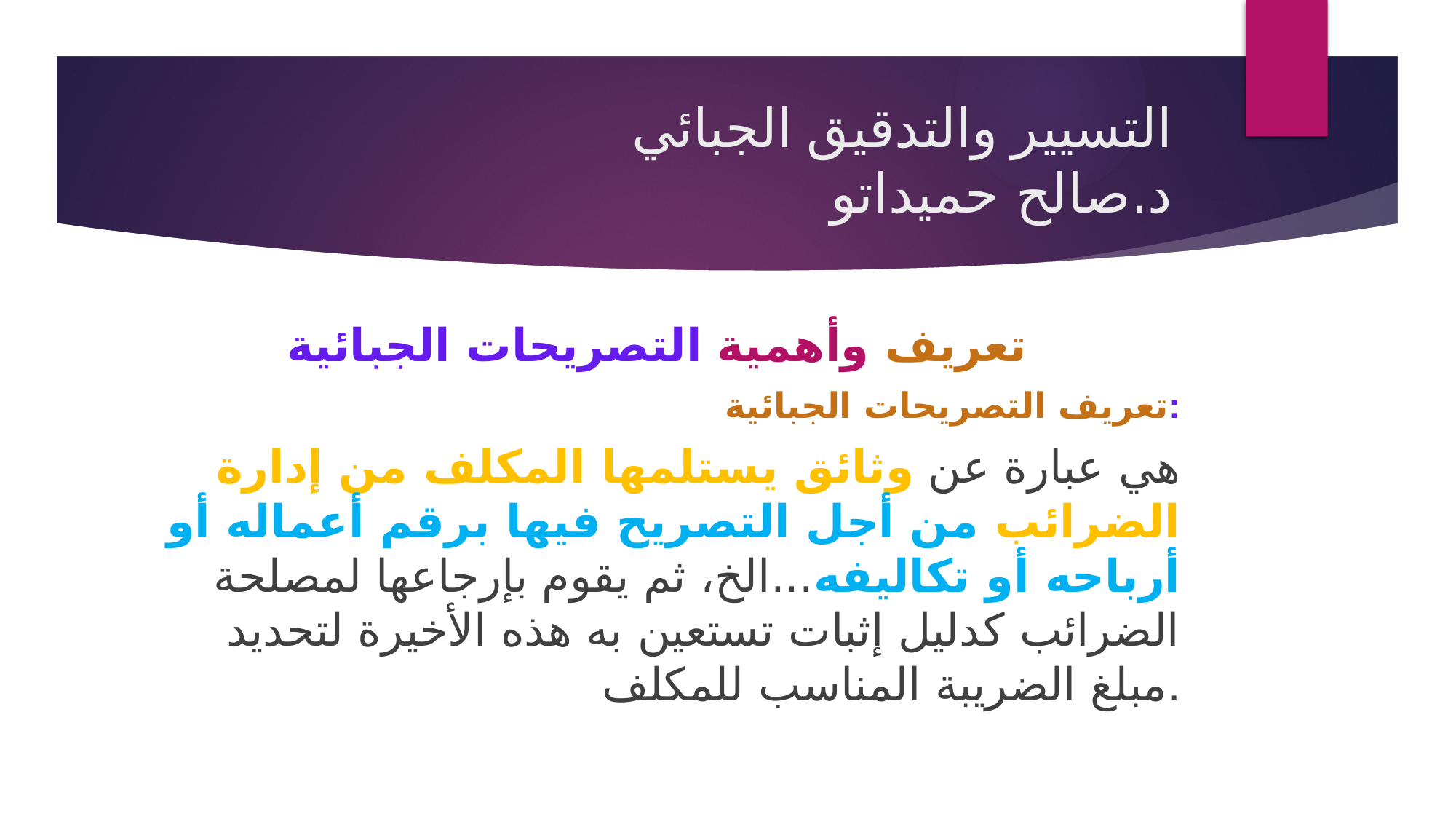

# التسيير والتدقيق الجبائي                               د.صالح حميداتو
تعريف وأهمية التصريحات الجبائية
تعريف التصريحات الجبائية:
هي عبارة عن وثائق يستلمها المكلف من إدارة الضرائب من أجل التصريح فيها برقم أعماله أو أرباحه أو تكاليفه...الخ، ثم يقوم بإرجاعها لمصلحة الضرائب كدليل إثبات تستعين به هذه الأخيرة لتحديد مبلغ الضريبة المناسب للمكلف.